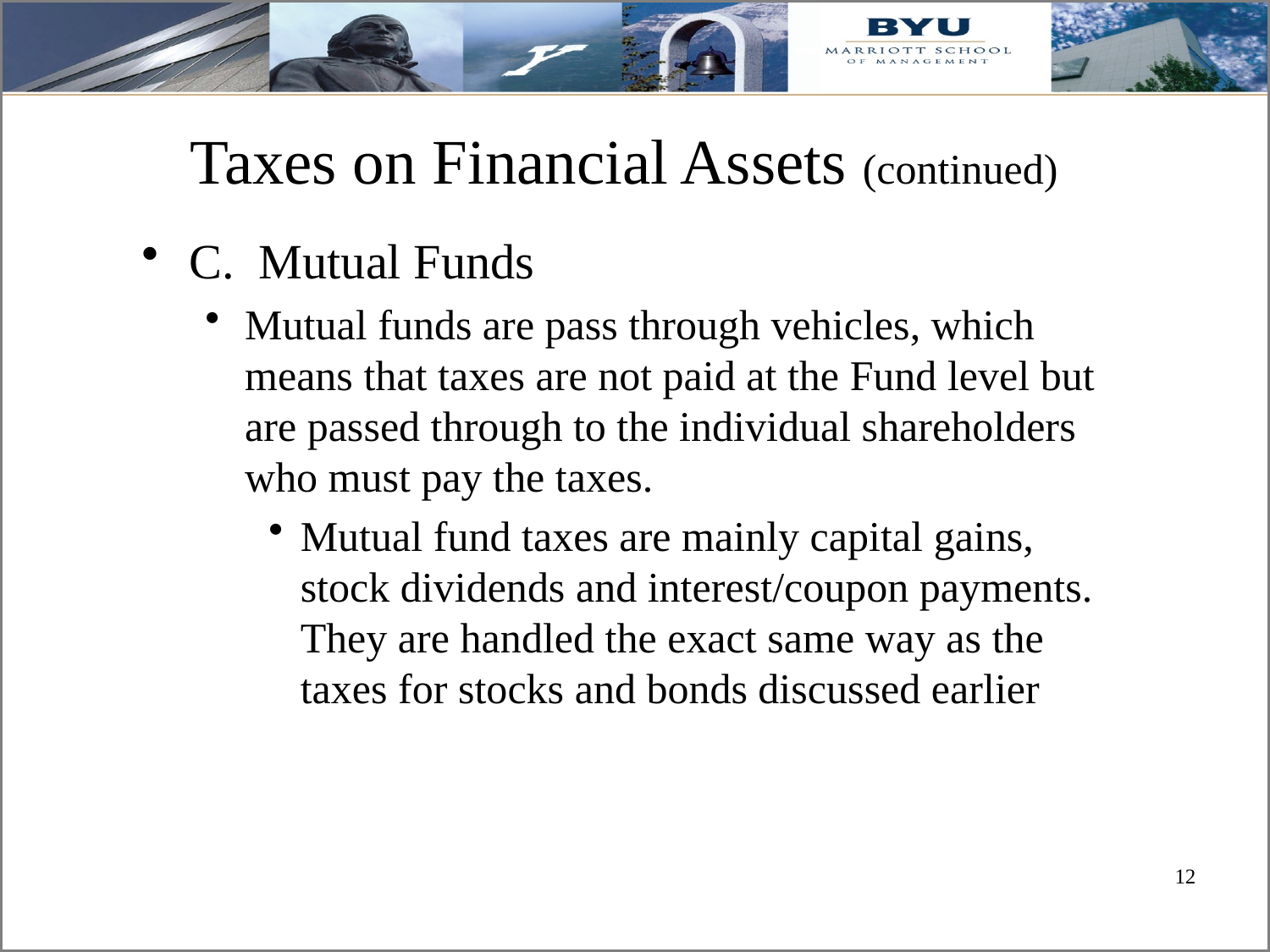

# Taxes on Financial Assets (continued)
C.  Mutual Funds
Mutual funds are pass through vehicles, which means that taxes are not paid at the Fund level but are passed through to the individual shareholders who must pay the taxes.
Mutual fund taxes are mainly capital gains, stock dividends and interest/coupon payments.  They are handled the exact same way as the taxes for stocks and bonds discussed earlier